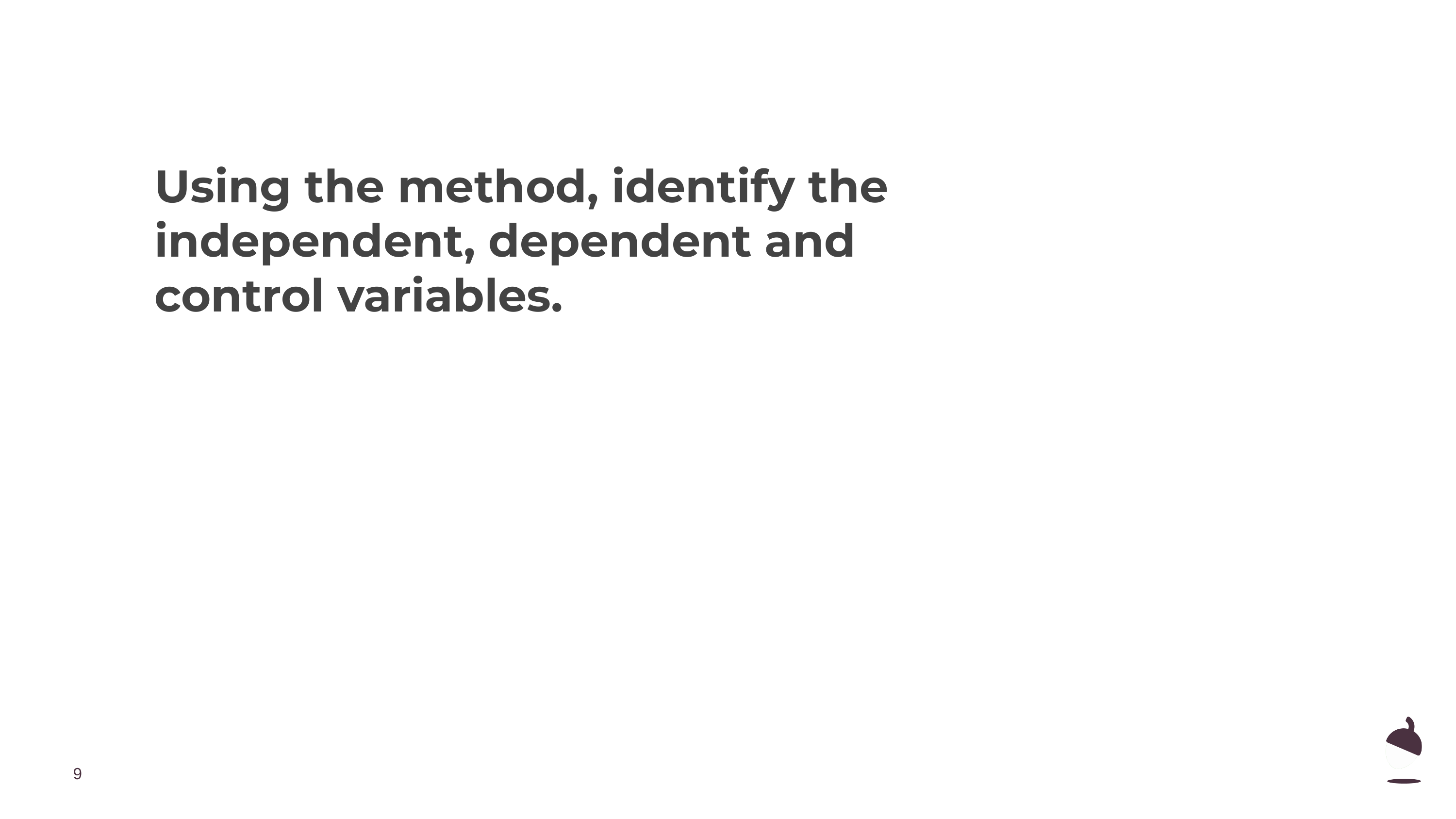

Using the method, identify the independent, dependent and control variables.
9